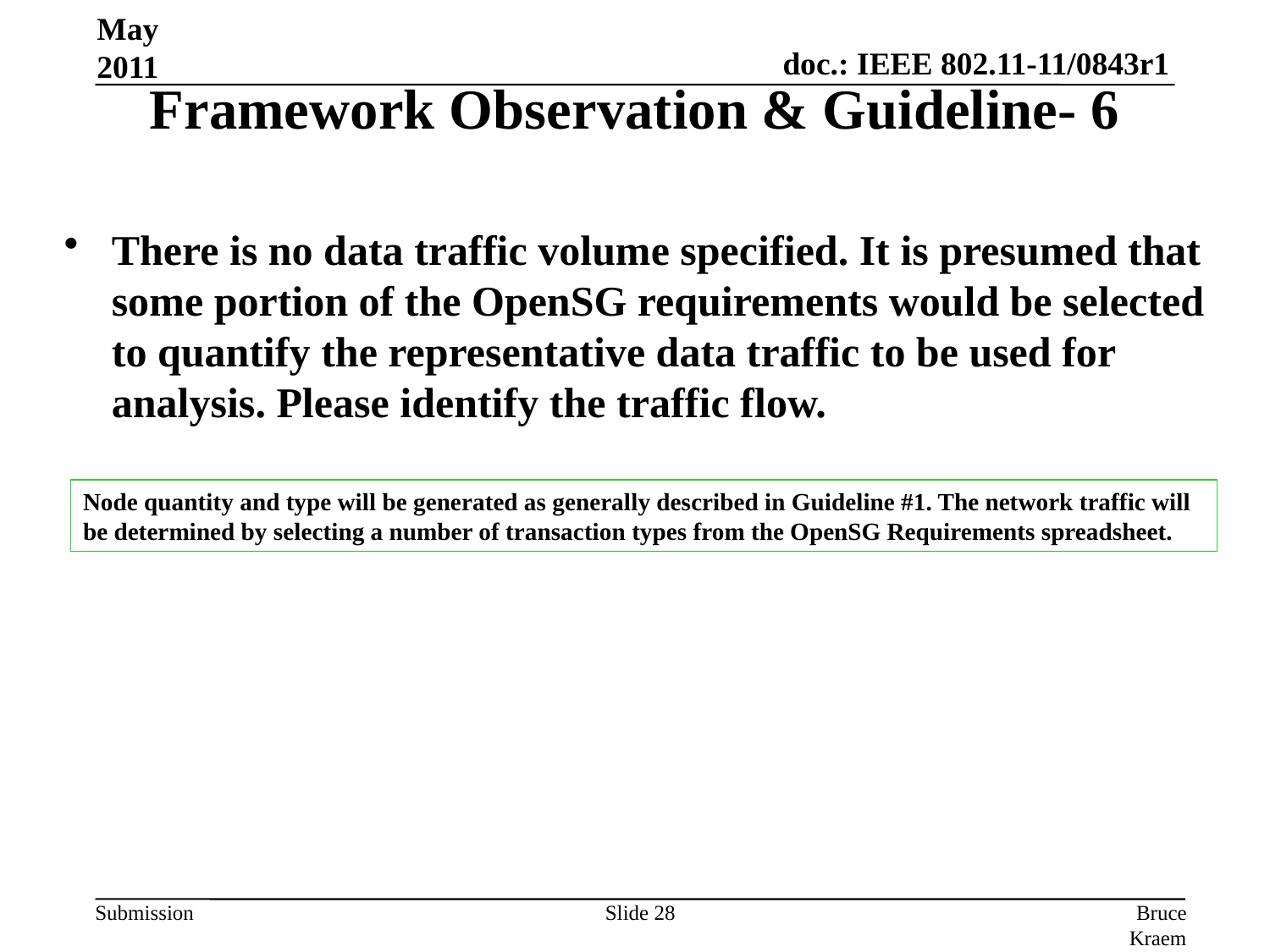

May  2011
# Framework Observation & Guideline- 6
There is no data traffic volume specified. It is presumed that some portion of the OpenSG requirements would be selected to quantify the representative data traffic to be used for analysis. Please identify the traffic flow.
Node quantity and type will be generated as generally described in Guideline #1. The network traffic will be determined by selecting a number of transaction types from the OpenSG Requirements spreadsheet.
Slide 28
Bruce Kraemer, Marvell